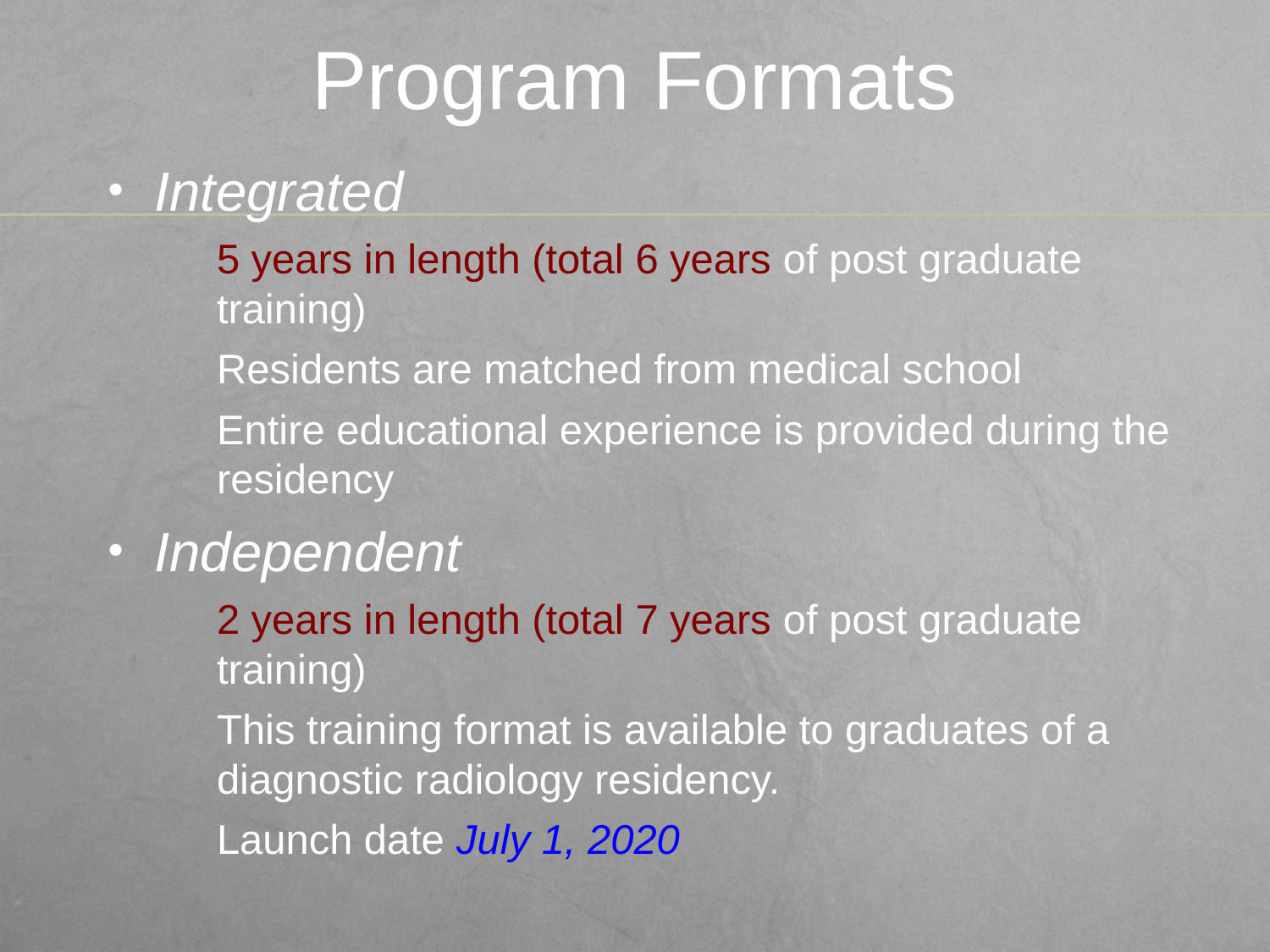

# Program Formats
Integrated
5 years in length (total 6 years of post graduate training)
Residents are matched from medical school
Entire educational experience is provided during the residency
Independent
2 years in length (total 7 years of post graduate training)
This training format is available to graduates of a diagnostic radiology residency.
Launch date July 1, 2020